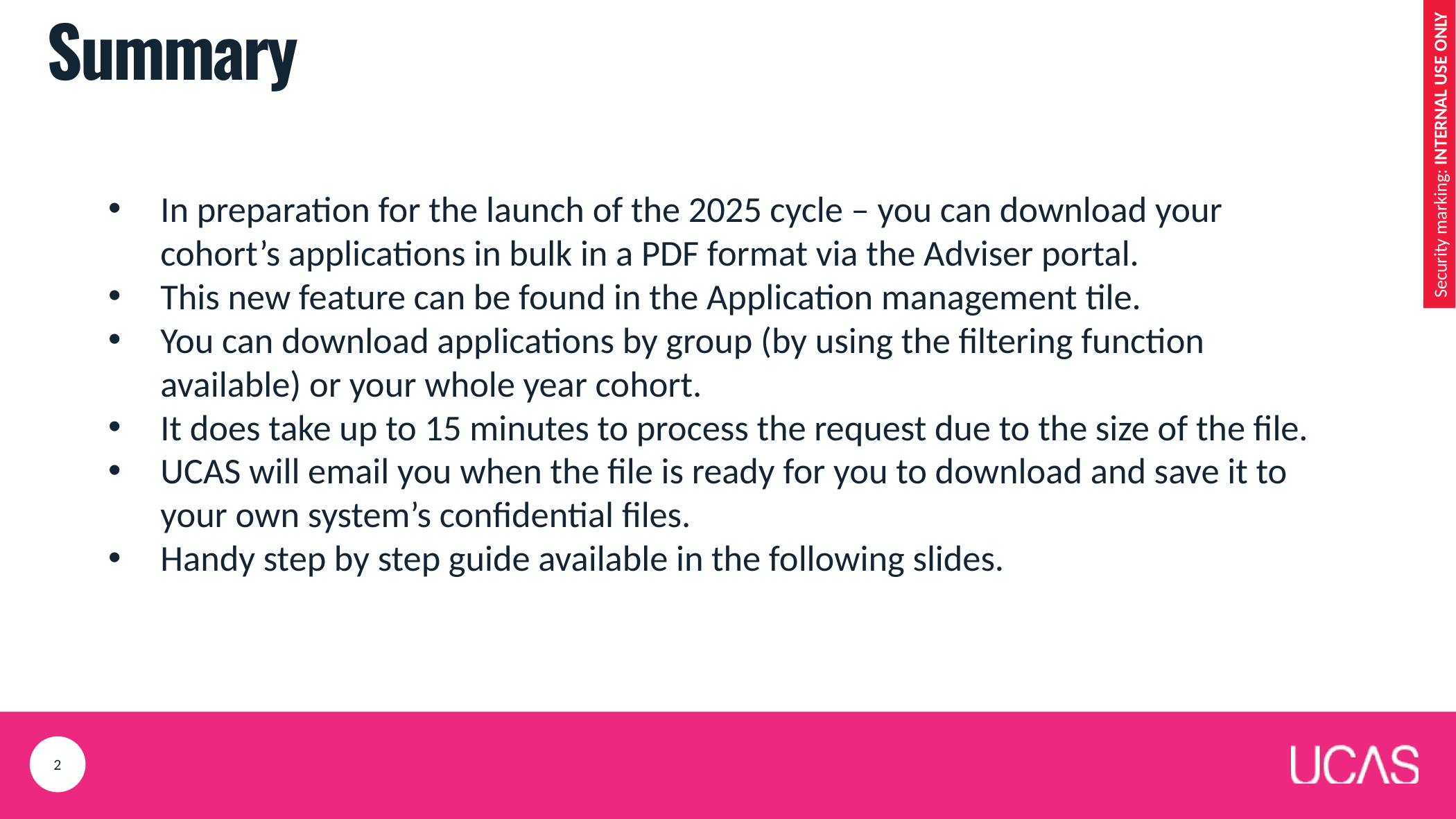

# Summary
In preparation for the launch of the 2025 cycle – you can download your cohort’s applications in bulk in a PDF format via the Adviser portal.
This new feature can be found in the Application management tile.
You can download applications by group (by using the filtering function available) or your whole year cohort.
It does take up to 15 minutes to process the request due to the size of the file.
UCAS will email you when the file is ready for you to download and save it to your own system’s confidential files.
Handy step by step guide available in the following slides.